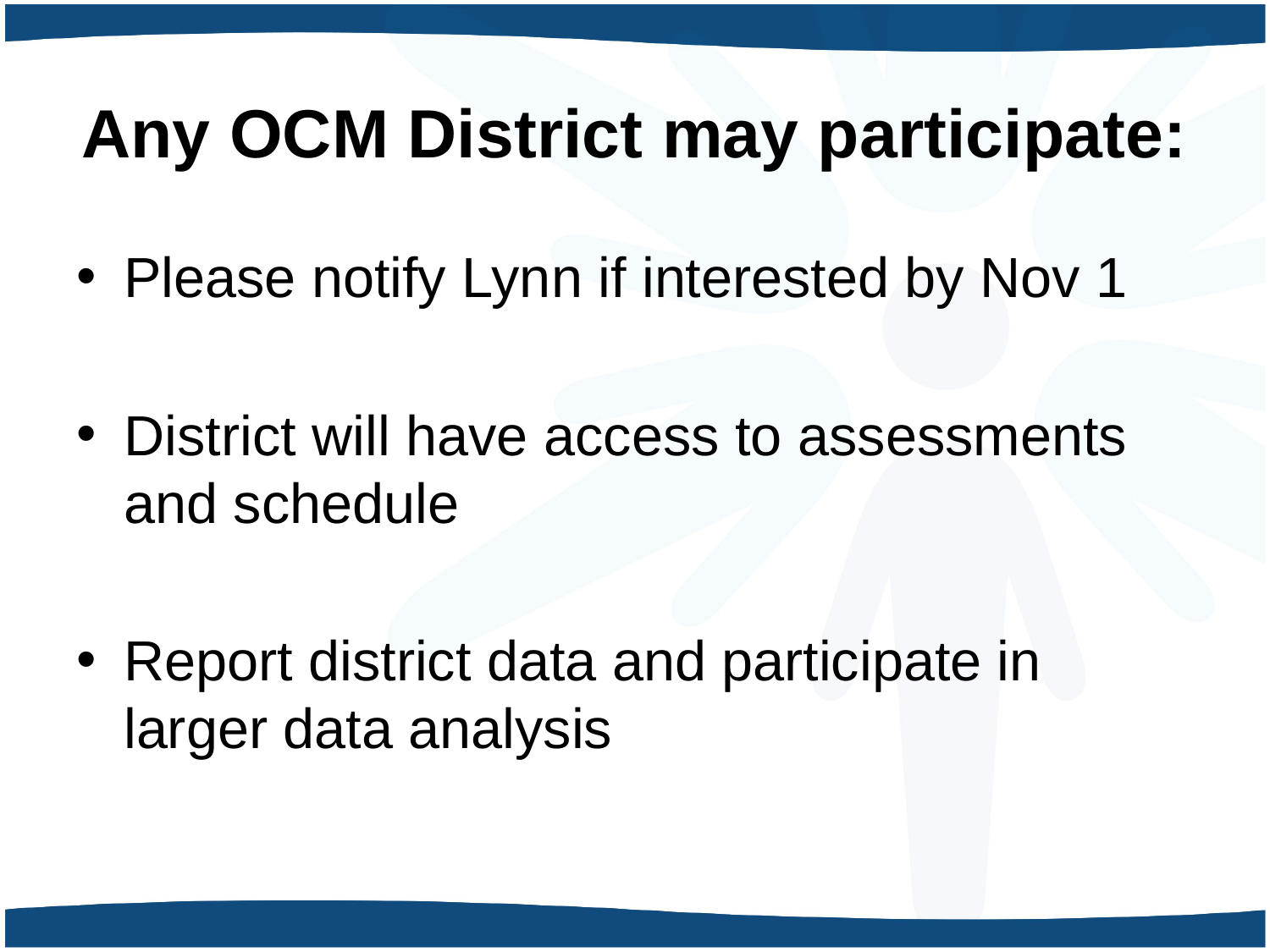

# Any OCM District may participate:
Please notify Lynn if interested by Nov 1

District will have access to assessments and schedule

Report district data and participate in larger data analysis